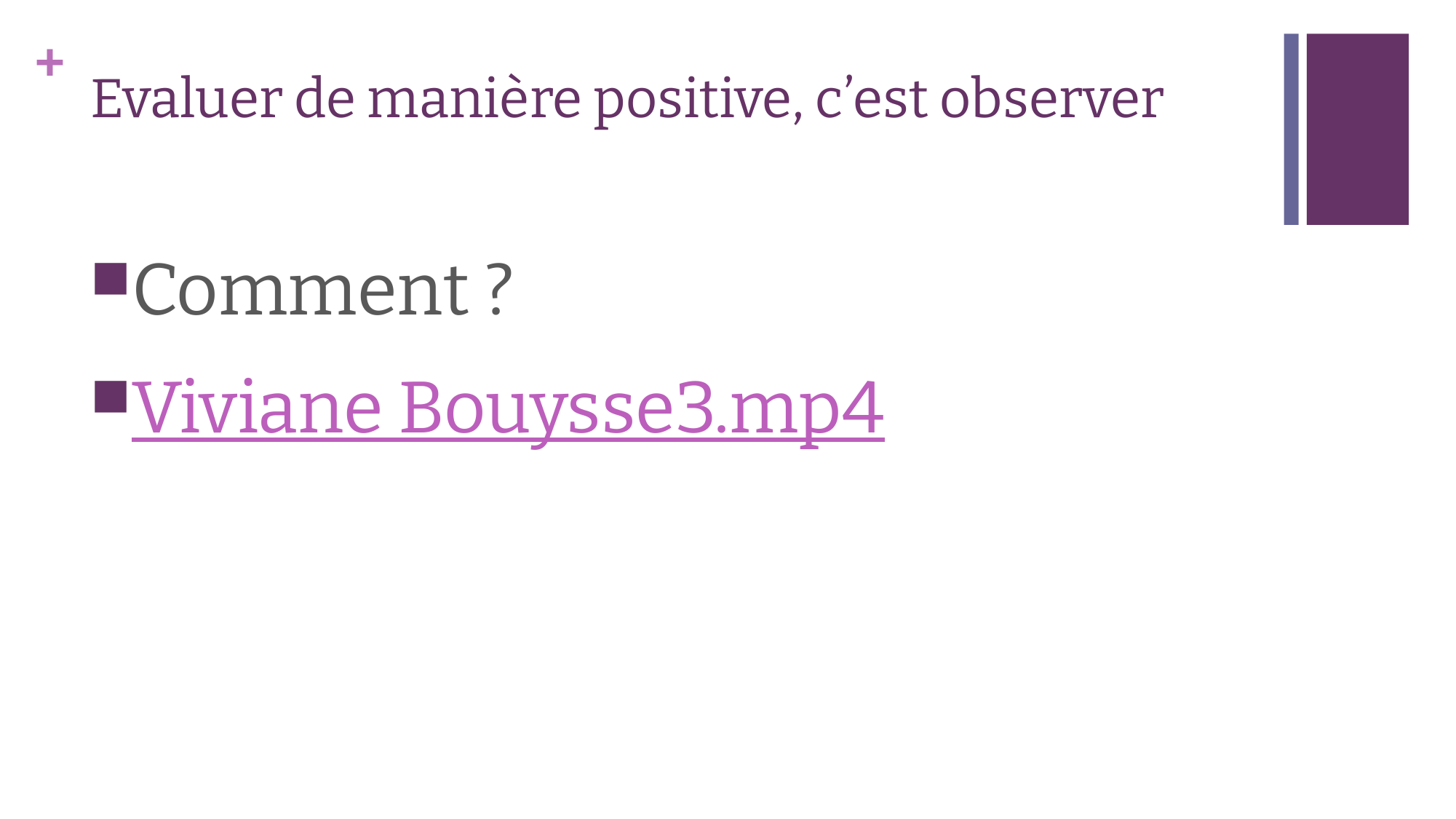

# Evaluer de manière positive, c’est observer
Comment ?
Viviane Bouysse3.mp4